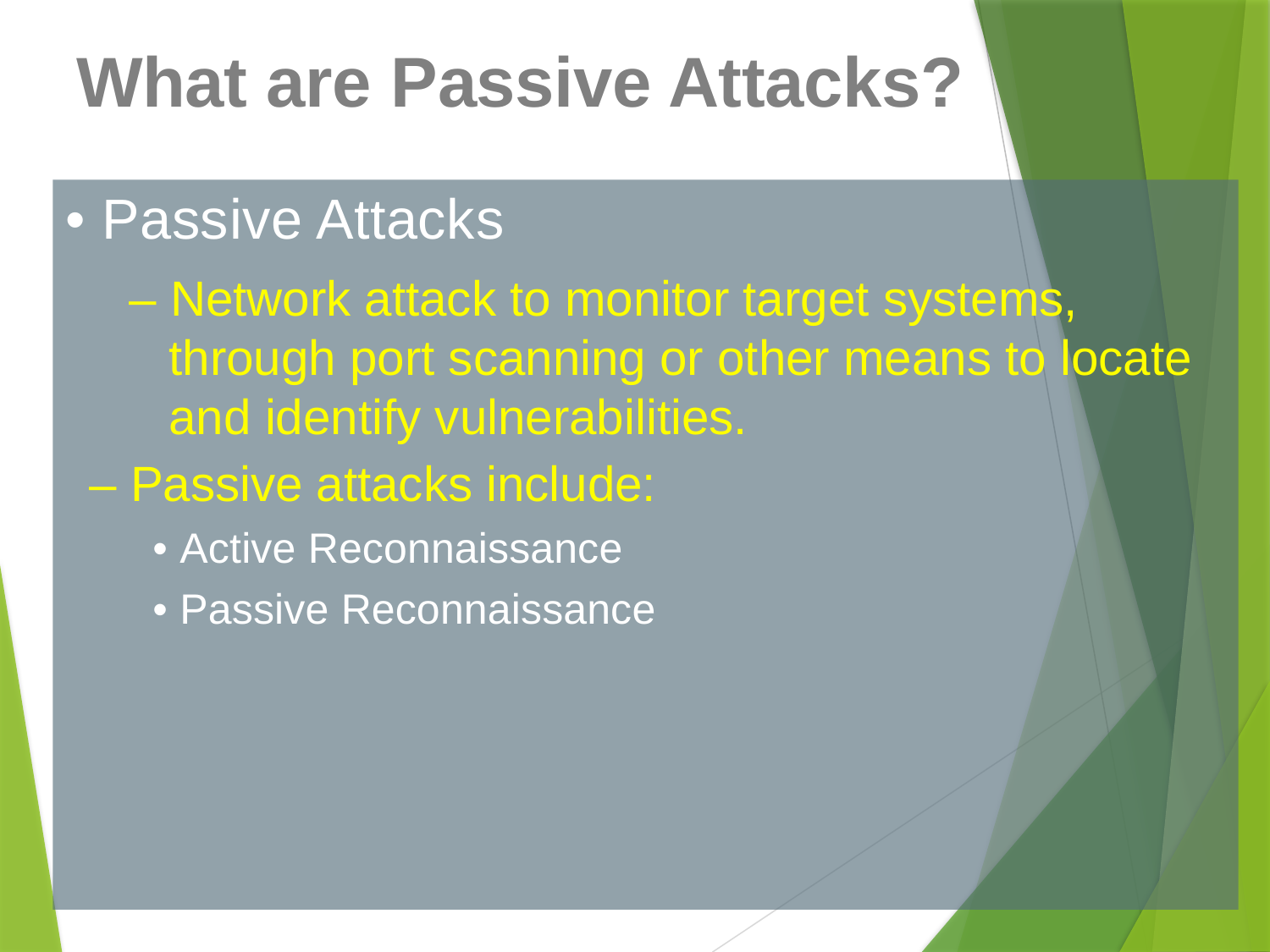

What are Passive Attacks?

• Passive Attacks
– Network attack to monitor target systems, through port scanning or other means to locate and identify vulnerabilities.
– Passive attacks include:
• Active Reconnaissance
• Passive Reconnaissance